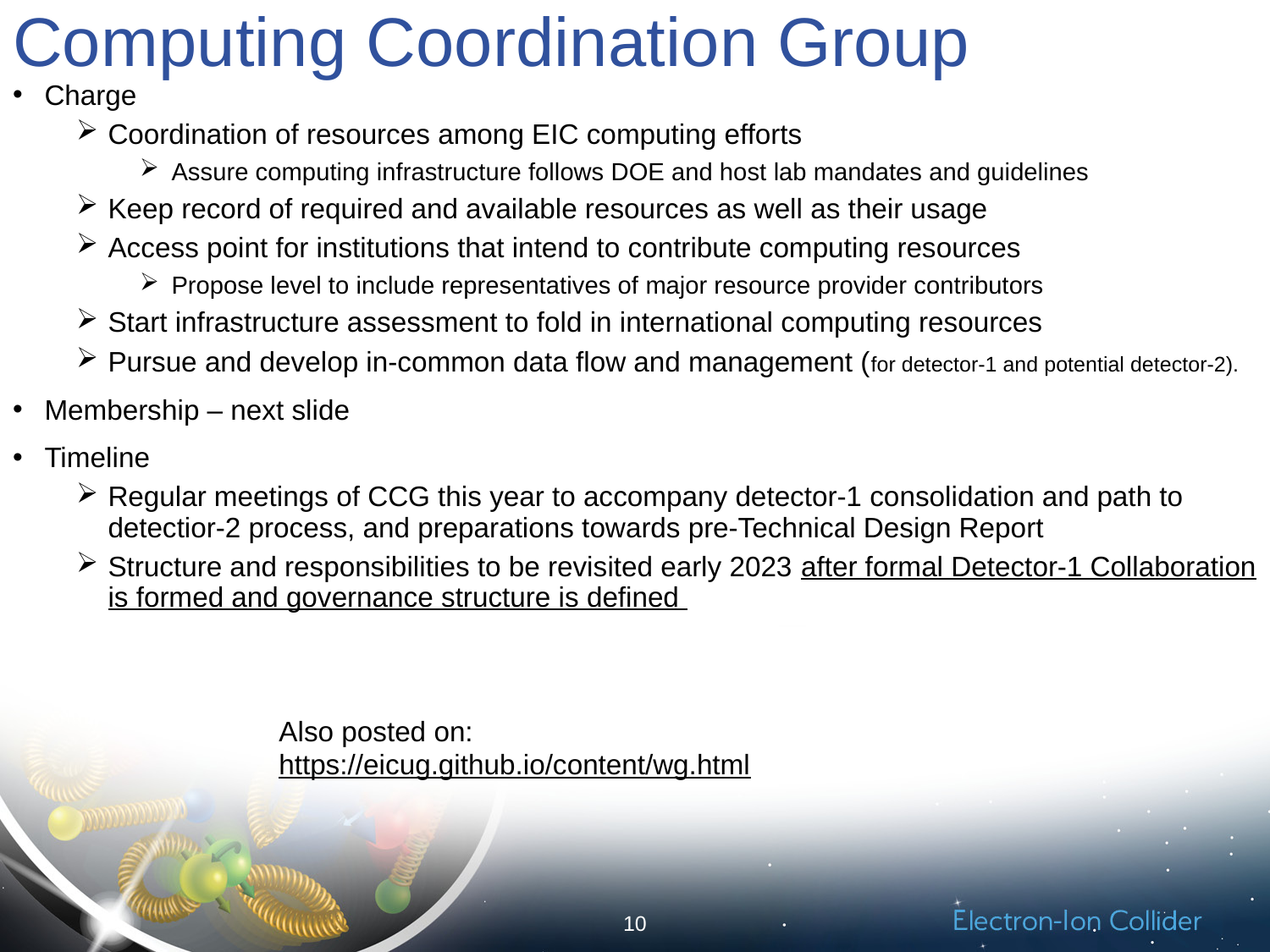

# Computing Coordination Group
Charge
Coordination of resources among EIC computing efforts
Assure computing infrastructure follows DOE and host lab mandates and guidelines
Keep record of required and available resources as well as their usage
Access point for institutions that intend to contribute computing resources
Propose level to include representatives of major resource provider contributors
Start infrastructure assessment to fold in international computing resources
Pursue and develop in-common data flow and management (for detector-1 and potential detector-2).
Membership – next slide
Timeline
Regular meetings of CCG this year to accompany detector-1 consolidation and path to detectior-2 process, and preparations towards pre-Technical Design Report
Structure and responsibilities to be revisited early 2023 after formal Detector-1 Collaboration is formed and governance structure is defined

Also posted on:
https://eicug.github.io/content/wg.html
10